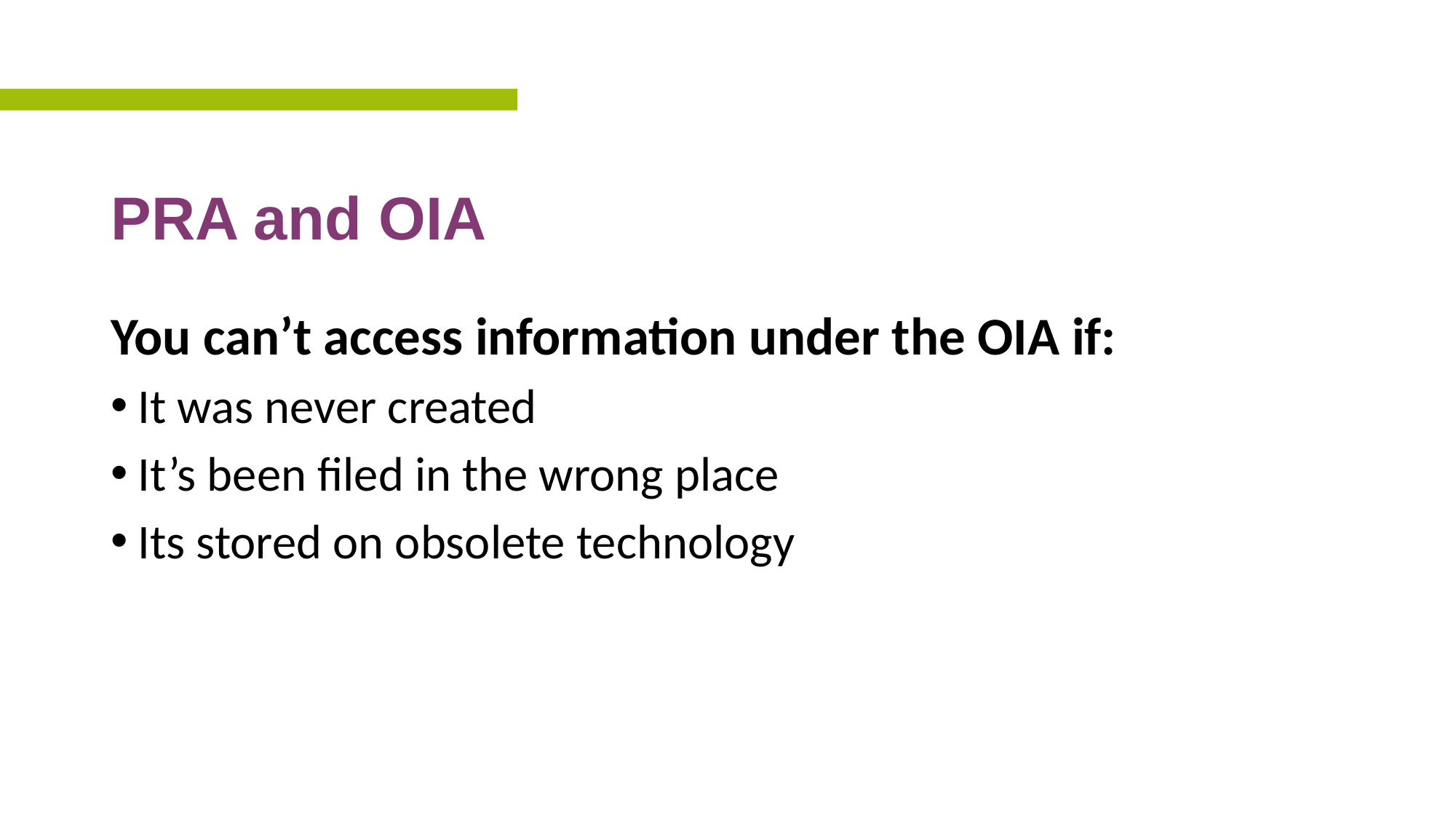

# PRA and OIA
You can’t access information under the OIA if:
It was never created
It’s been filed in the wrong place
Its stored on obsolete technology